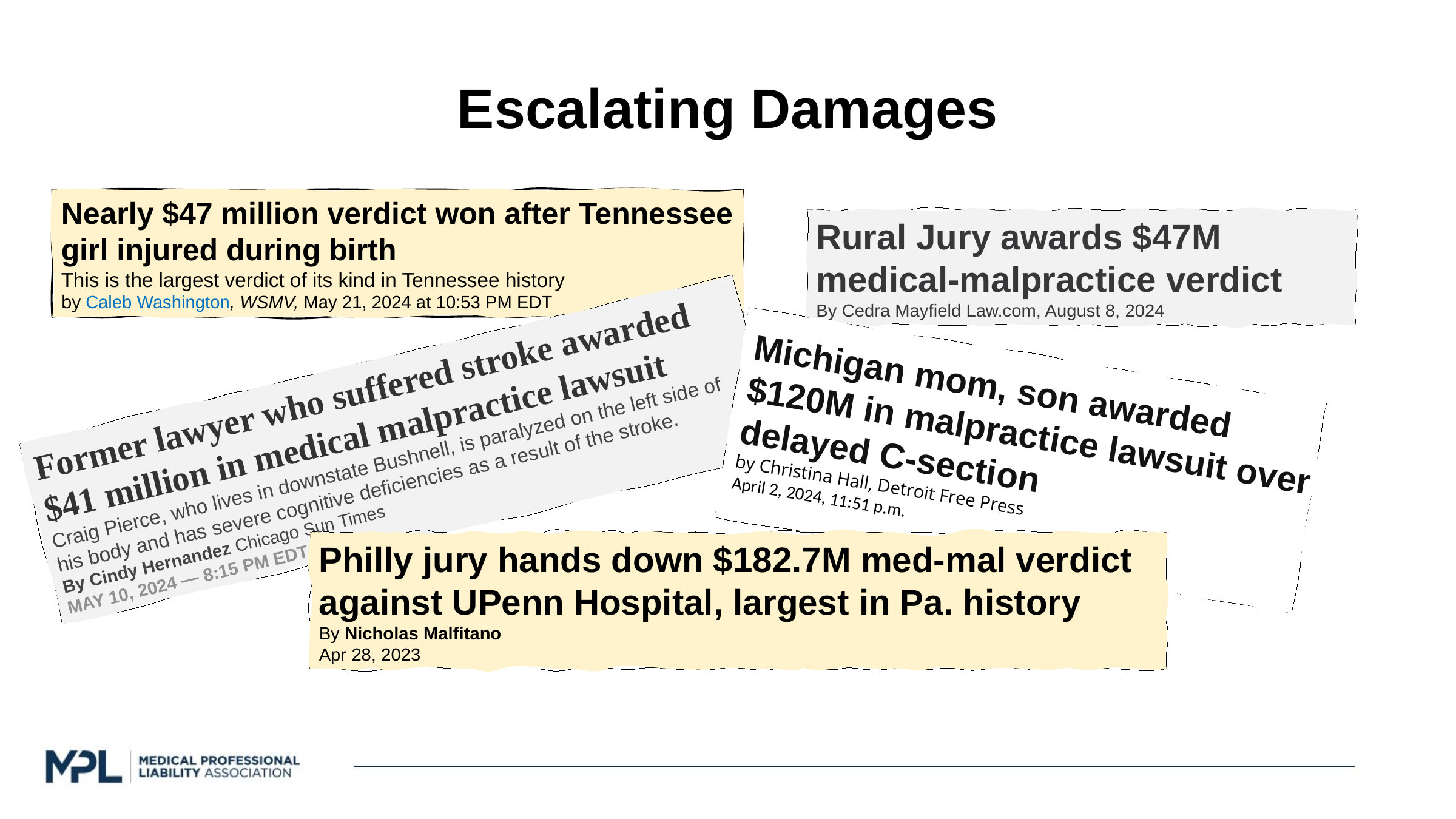

# Escalating Damages
Nearly $47 million verdict won after Tennessee girl injured during birth
This is the largest verdict of its kind in Tennessee history
by Caleb Washington, WSMV, May 21, 2024 at 10:53 PM EDT
Rural Jury awards $47M medical-malpractice verdict
By Cedra Mayfield Law.com, August 8, 2024
Michigan mom, son awarded $120M in malpractice lawsuit over delayed C-section
by Christina Hall, Detroit Free Press
April 2, 2024, 11:51 p.m.

Former lawyer who suffered stroke awarded $41 million in medical malpractice lawsuit
Craig Pierce, who lives in downstate Bushnell, is paralyzed on the left side of his body and has severe cognitive deficiencies as a result of the stroke.
By Cindy Hernandez Chicago Sun Times
MAY 10, 2024 — 8:15 PM EDT
Philly jury hands down $182.7M med-mal verdict against UPenn Hospital, largest in Pa. history
By Nicholas Malfitano
Apr 28, 2023